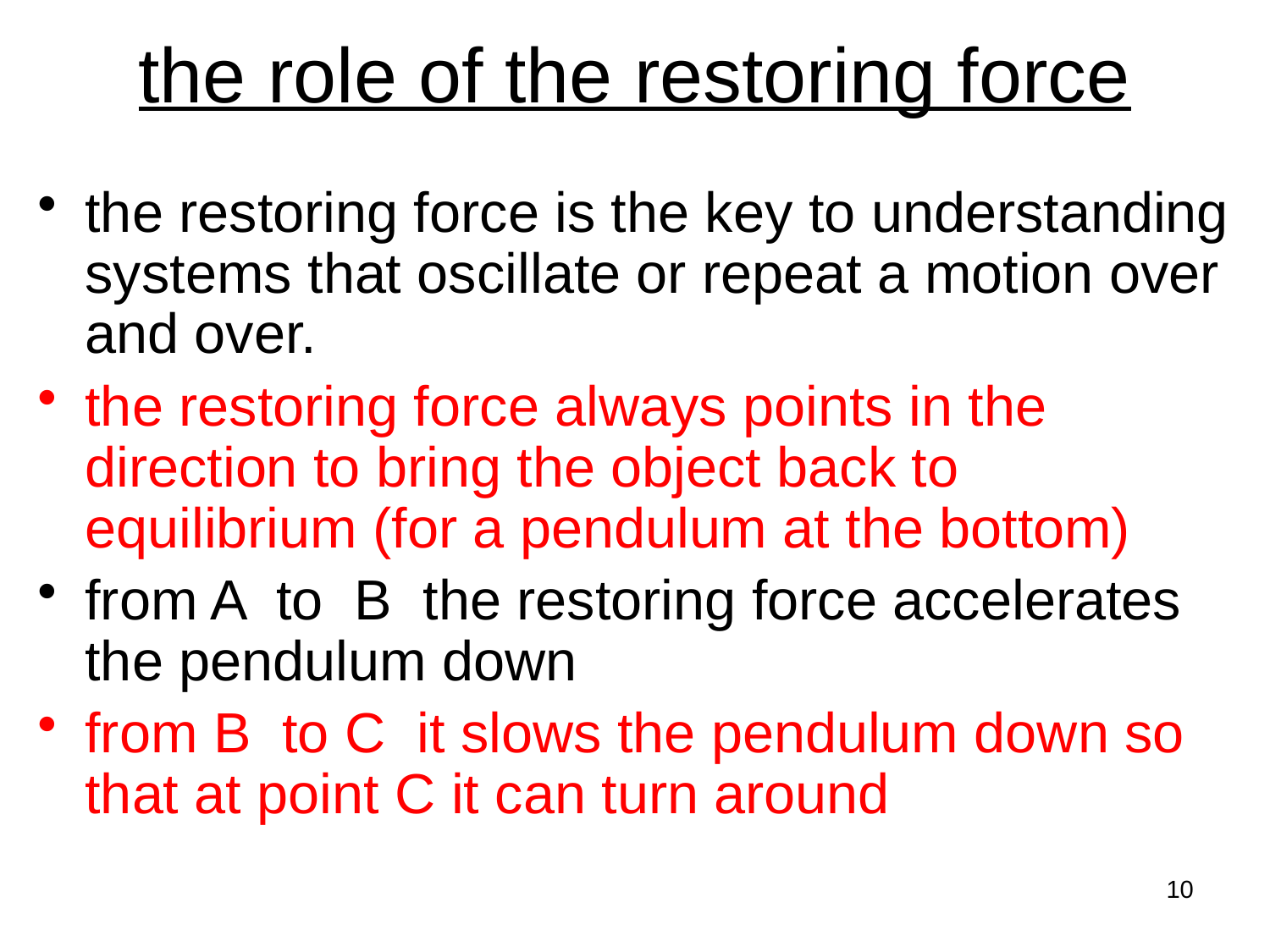

# the role of the restoring force
the restoring force is the key to understanding systems that oscillate or repeat a motion over and over.
the restoring force always points in the direction to bring the object back to equilibrium (for a pendulum at the bottom)
from A  to  B  the restoring force accelerates the pendulum down
from B  to C  it slows the pendulum down so that at point C it can turn around

10